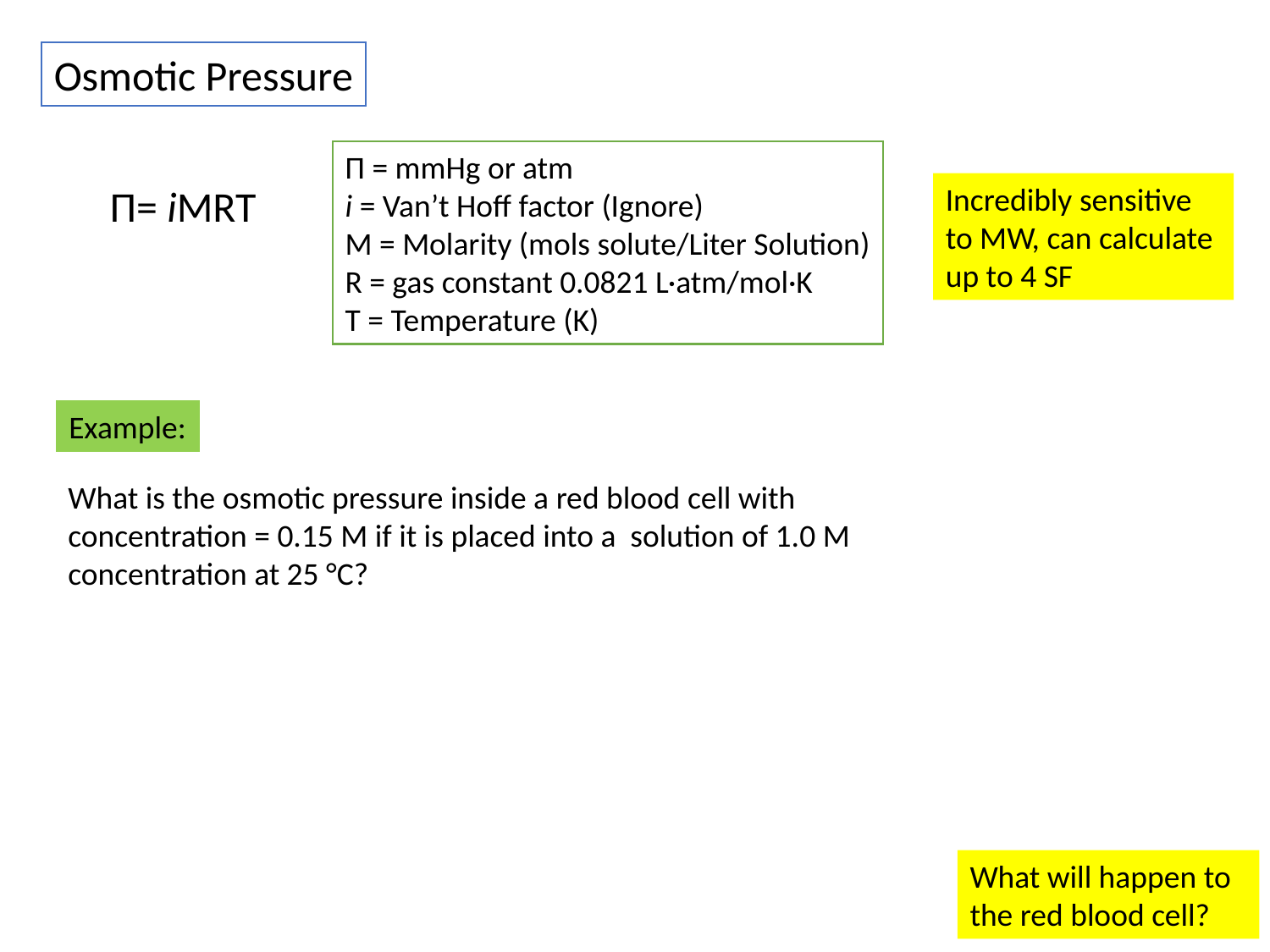

Osmotic Pressure
Π = mmHg or atm
i = Van’t Hoff factor (Ignore)
M = Molarity (mols solute/Liter Solution)
R = gas constant 0.0821 L·atm/mol·K
T = Temperature (K)
Π= iMRT
Incredibly sensitive to MW, can calculate up to 4 SF
Example:
What is the osmotic pressure inside a red blood cell with concentration = 0.15 M if it is placed into a  solution of 1.0 M concentration at 25 °C?
What will happen to the red blood cell?